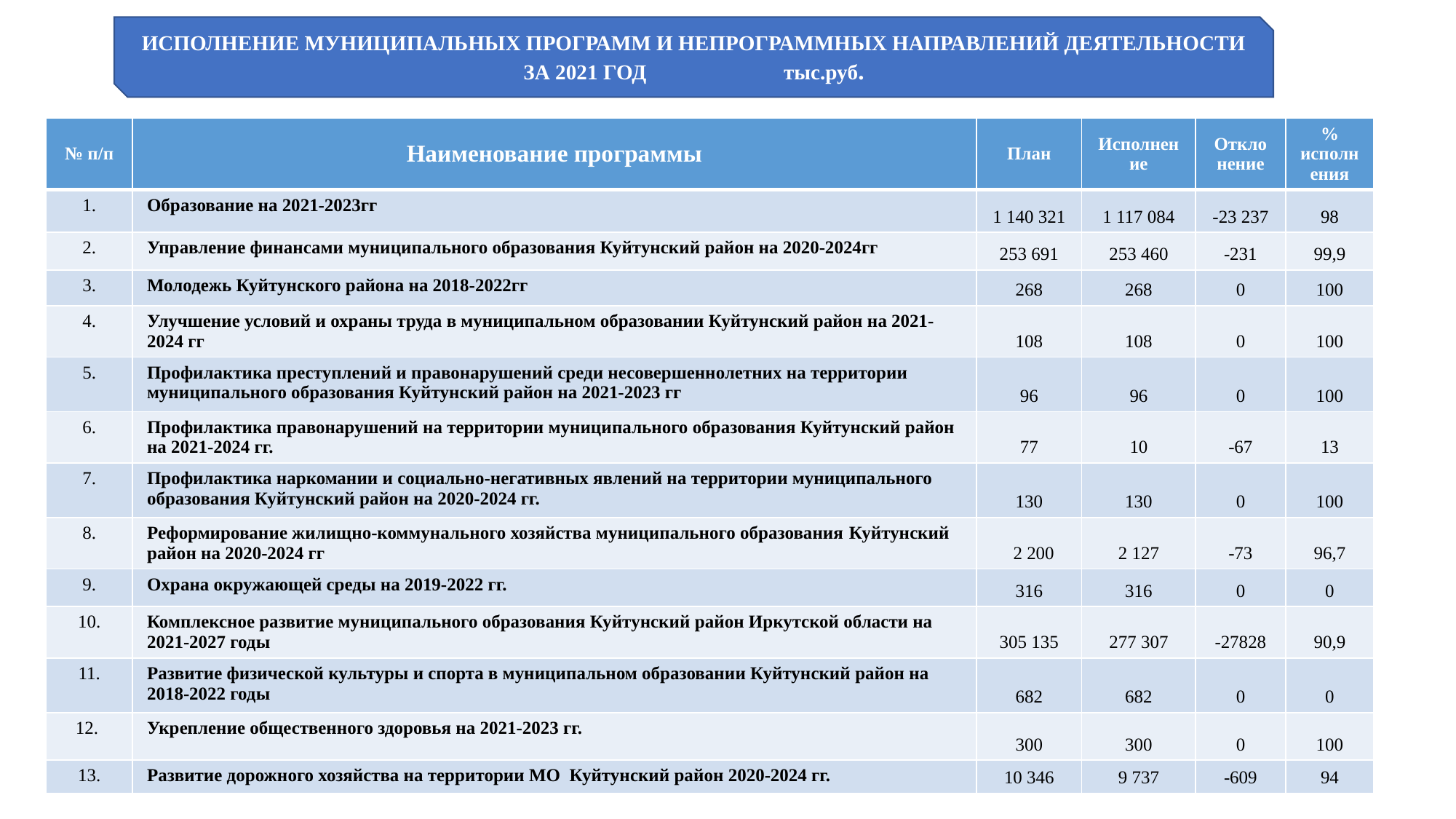

Исполнение муниципальных программ и непрограммных направлений деятельности за 2021 год                          тыс.руб.
| № п/п | Наименование программы | План | Исполнение | Отклонение | % исполнения |
| --- | --- | --- | --- | --- | --- |
| 1. | Образование на 2021-2023гг | 1 140 321 | 1 117 084 | -23 237 | 98 |
| 2. | Управление финансами муниципального образования Куйтунский район на 2020-2024гг | 253 691 | 253 460 | -231 | 99,9 |
| 3. | Молодежь Куйтунского района на 2018-2022гг | 268 | 268 | 0 | 100 |
| 4. | Улучшение условий и охраны труда в муниципальном образовании Куйтунский район на 2021-2024 гг | 108 | 108 | 0 | 100 |
| 5. | Профилактика преступлений и правонарушений среди несовершеннолетних на территории муниципального образования Куйтунский район на 2021-2023 гг | 96 | 96 | 0 | 100 |
| 6. | Профилактика правонарушений на территории муниципального образования Куйтунский район на 2021-2024 гг. | 77 | 10 | -67 | 13 |
| 7. | Профилактика наркомании и социально-негативных явлений на территории муниципального образования Куйтунский район на 2020-2024 гг. | 130 | 130 | 0 | 100 |
| 8. | Реформирование жилищно-коммунального хозяйства муниципального образования Куйтунский район на 2020-2024 гг | 2 200 | 2 127 | -73 | 96,7 |
| 9. | Охрана окружающей среды на 2019-2022 гг. | 316 | 316 | 0 | 0 |
| 10. | Комплексное развитие муниципального образования Куйтунский район Иркутской области на 2021-2027 годы | 305 135 | 277 307 | -27828 | 90,9 |
| 11. | Развитие физической культуры и спорта в муниципальном образовании Куйтунский район на 2018-2022 годы | 682 | 682 | 0 | 0 |
| 12. | Укрепление общественного здоровья на 2021-2023 гг. | 300 | 300 | 0 | 100 |
| 13. | Развитие дорожного хозяйства на территории МО Куйтунский район 2020-2024 гг. | 10 346 | 9 737 | -609 | 94 |